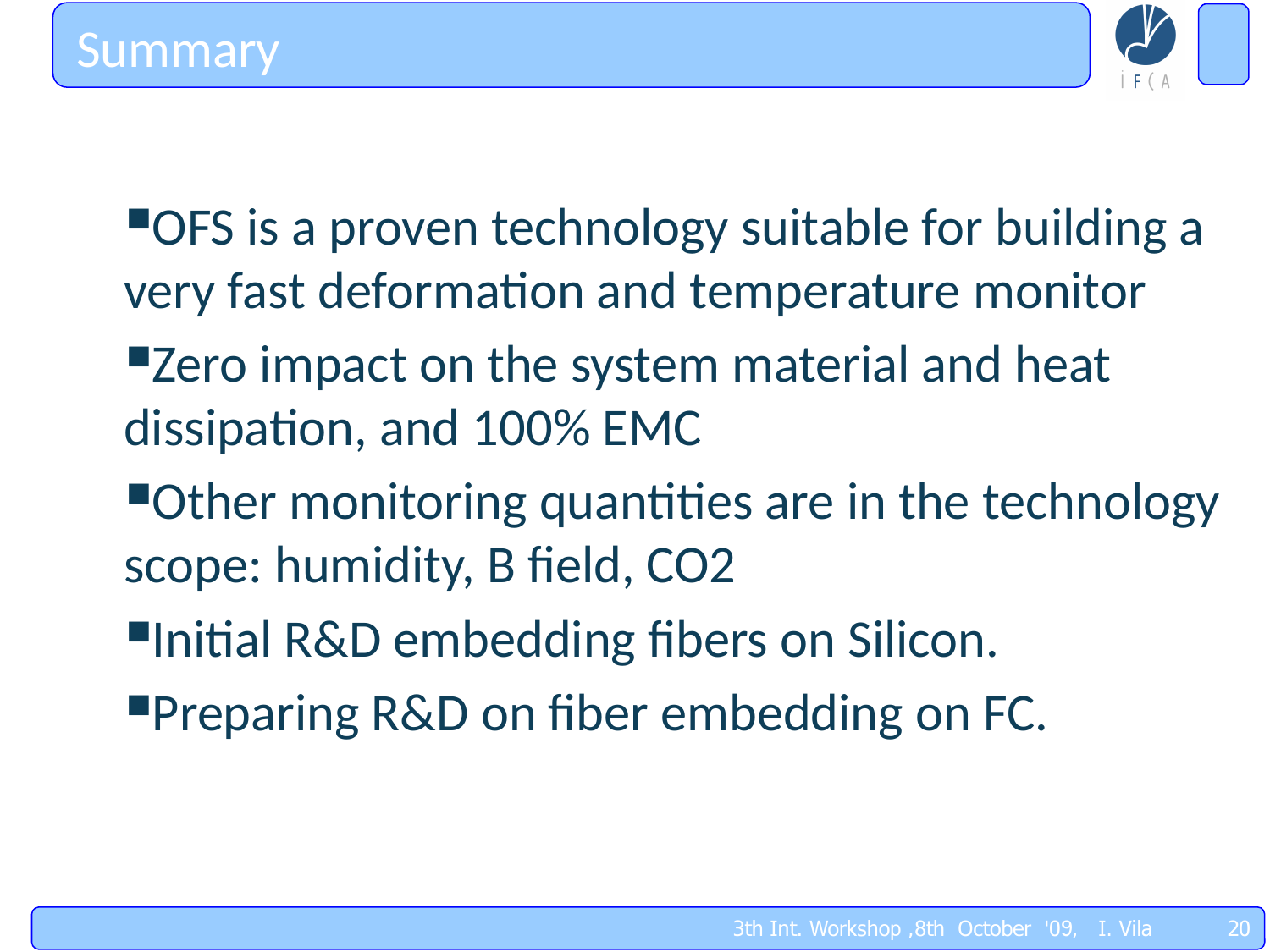

# Summary
OFS is a proven technology suitable for building a very fast deformation and temperature monitor
Zero impact on the system material and heat dissipation, and 100% EMC
Other monitoring quantities are in the technology scope: humidity, B field, CO2
Initial R&D embedding fibers on Silicon.
Preparing R&D on fiber embedding on FC.
20
3th Int. Workshop ,8th  October  '09,   I. Vila